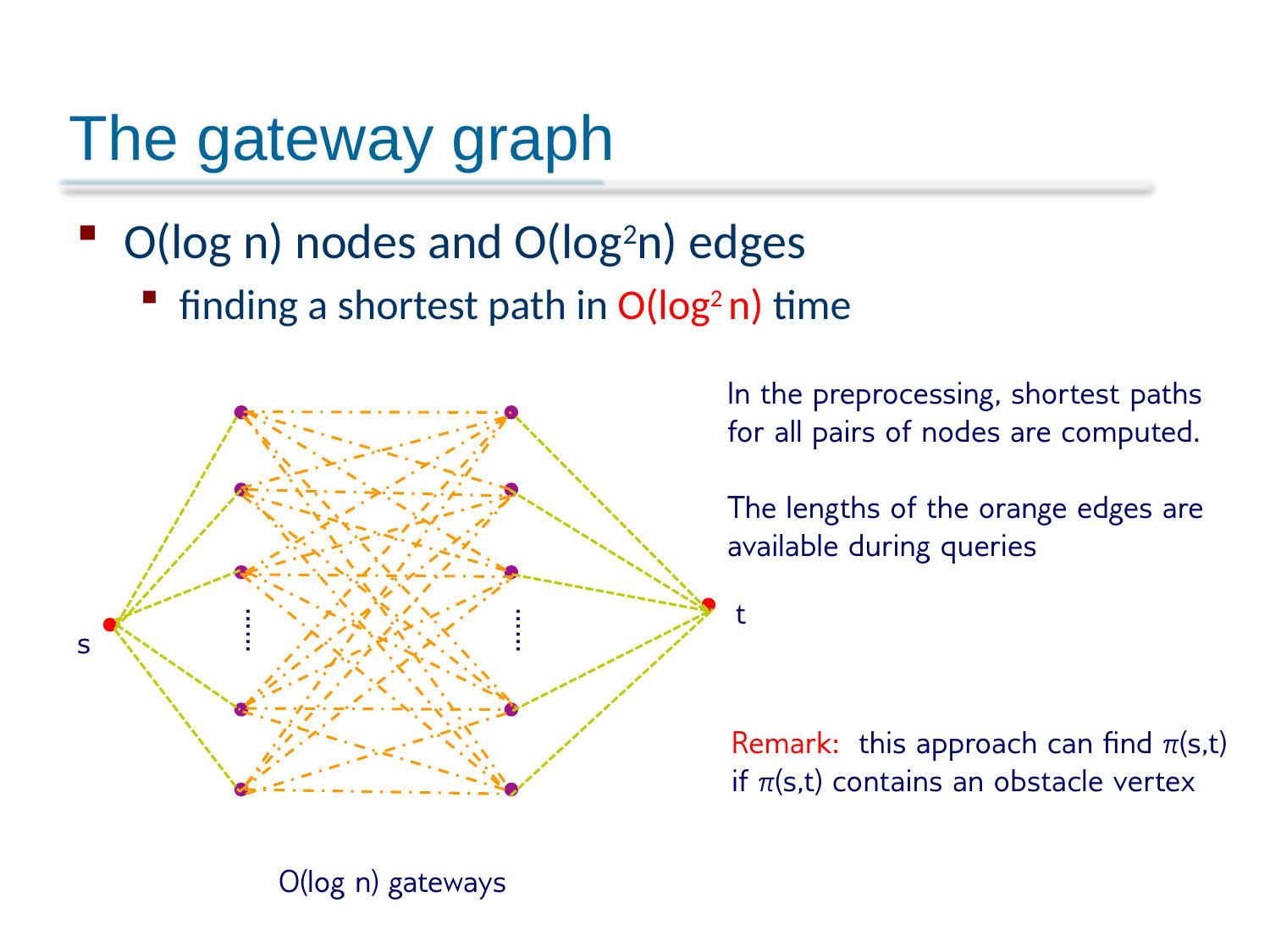

# The gateway graph
O(log n) nodes and O(log2n) edges
finding a shortest path in O(log2 n) time
In the preprocessing, shortest paths
for all pairs of nodes are computed.

The lengths of the orange edges are
available during queries

t
……
……

s

Remark:  this approach can find π(s,t)
if π(s,t) contains an obstacle vertex

O(log n) gateways